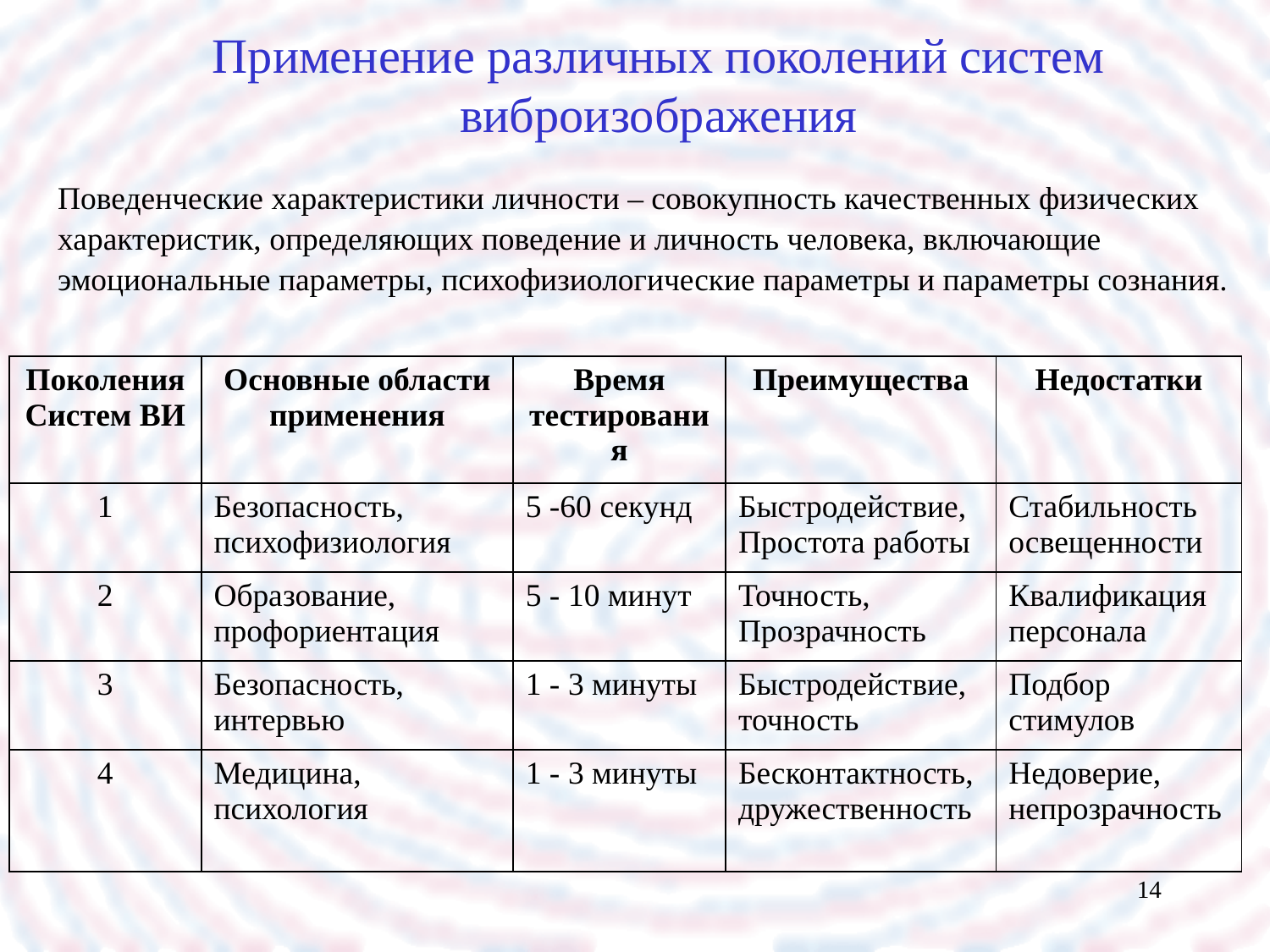

Применение различных поколений систем виброизображения
Поведенческие характеристики личности – совокупность качественных физических характеристик, определяющих поведение и личность человека, включающие эмоциональные параметры, психофизиологические параметры и параметры сознания.

| Поколения Систем ВИ | Основные области применения | Время тестирования | Преимущества | Недостатки |
| --- | --- | --- | --- | --- |
| 1 | Безопасность, психофизиология | 5 -60 секунд | Быстродействие, Простота работы | Стабильность освещенности |
| 2 | Образование, профориентация | 5 - 10 минут | Точность, Прозрачность | Квалификация персонала |
| 3 | Безопасность, интервью | 1 - 3 минуты | Быстродействие, точность | Подбор стимулов |
| 4 | Медицина, психология | 1 - 3 минуты | Бесконтактность, дружественность | Недоверие, непрозрачность |
14